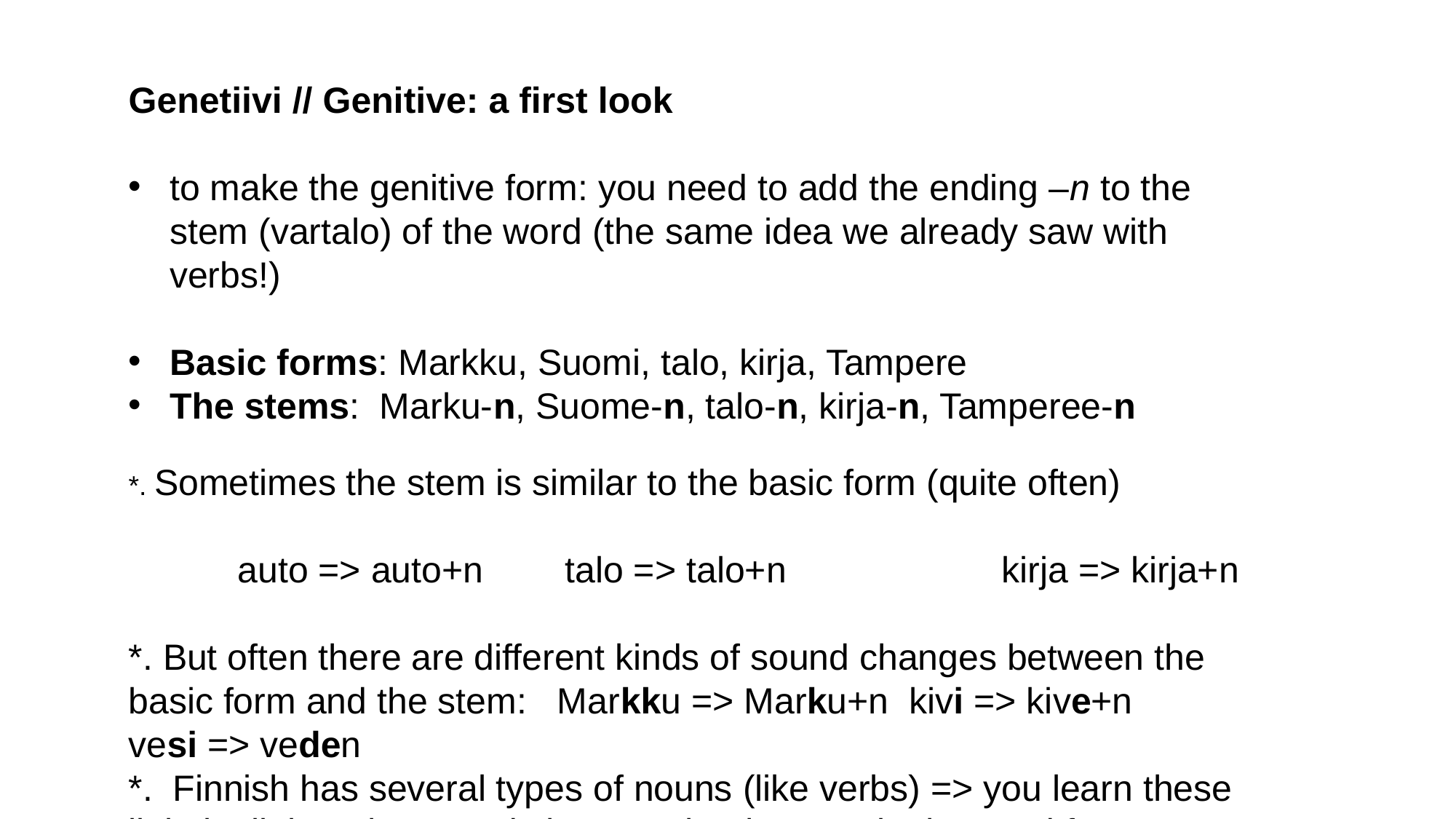

Genetiivi // Genitive: a first look

to make the genitive form: you need to add the ending –n to the stem (vartalo) of the word (the same idea we already saw with verbs!)

Basic forms: Markku, Suomi, talo, kirja, Tampere
The stems:  Marku-n, Suome-n, talo-n, kirja-n, Tamperee-n

*. Sometimes the stem is similar to the basic form (quite often)

	auto => auto+n	talo => talo+n		kirja => kirja+n

*. But often there are different kinds of sound changes between the basic form and the stem:   Markku => Marku+n  kivi => kive+n 	vesi => veden
*.  Finnish has several types of nouns (like verbs) => you learn these little by little + the sound changes that happen in the word forms!